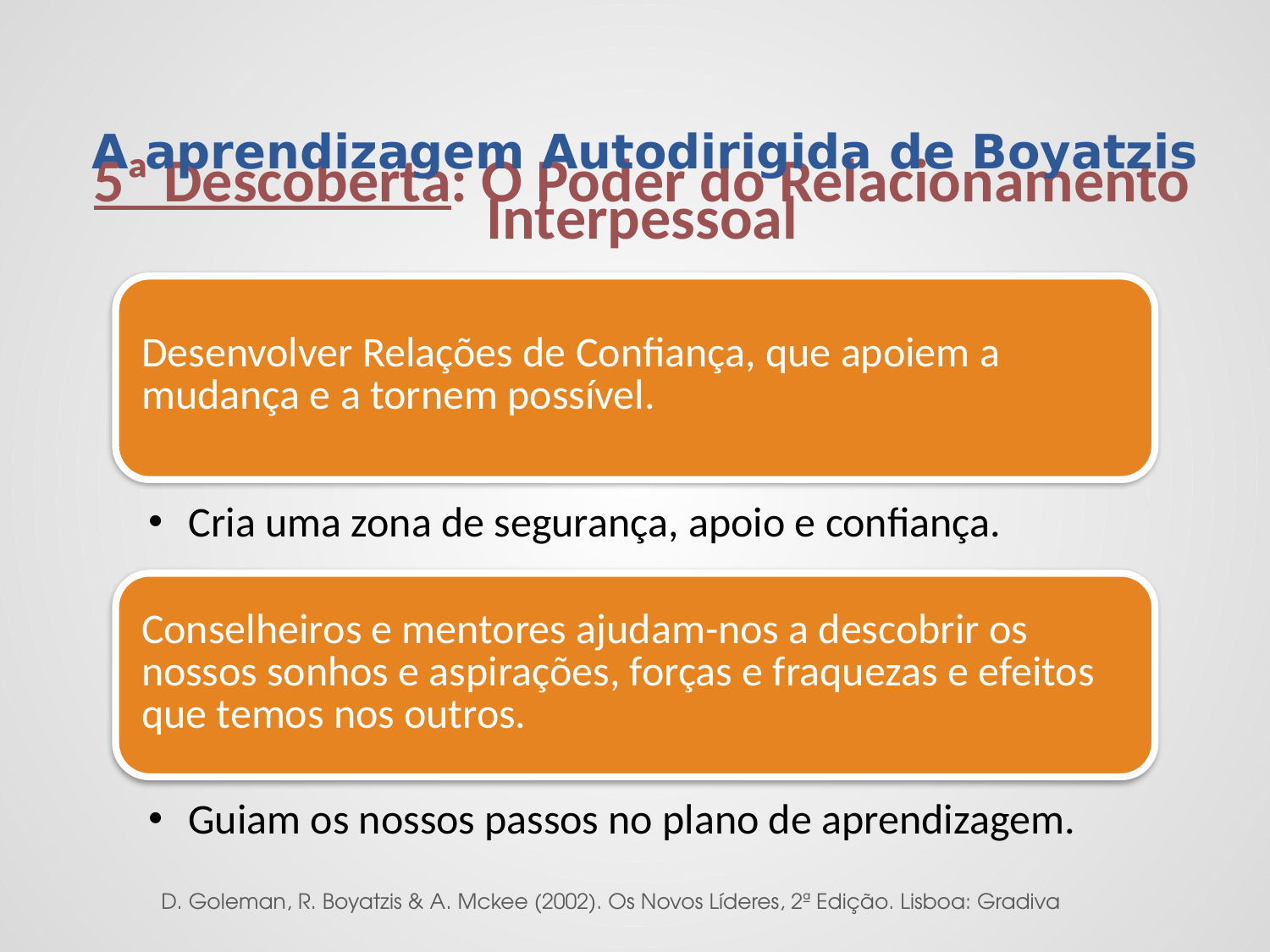

A aprendizagem Autodirigida de Boyatzis
5ª Descoberta: O Poder do Relacionamento Interpessoal
Desenvolver Relações de Confiança, que apoiem a mudança e a tornem possível.
Cria uma zona de segurança, apoio e confiança.
Conselheiros e mentores ajudam-nos a descobrir os nossos sonhos e aspirações, forças e fraquezas e efeitos que temos nos outros.
Guiam os nossos passos no plano de aprendizagem.
D. Goleman, R. Boyatzis & A. Mckee (2002). Os Novos Líderes, 2ª Edição. Lisboa: Gradiva